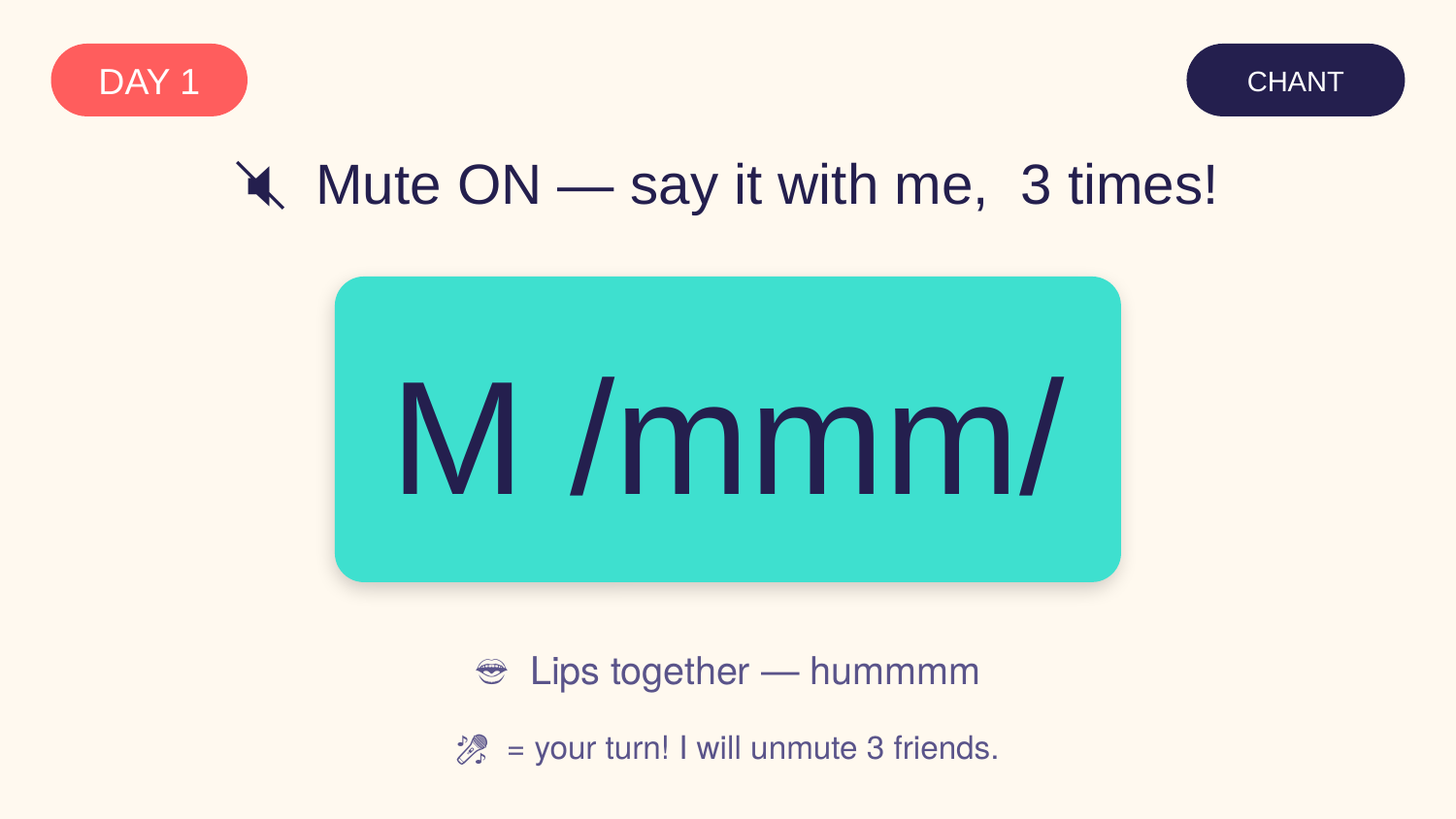

DAY 1

CHANT
🔇  Mute ON — say it with me,  3 times!

M /mmm/
👄  Lips together — hummmm
🎤  = your turn! I will unmute 3 friends.